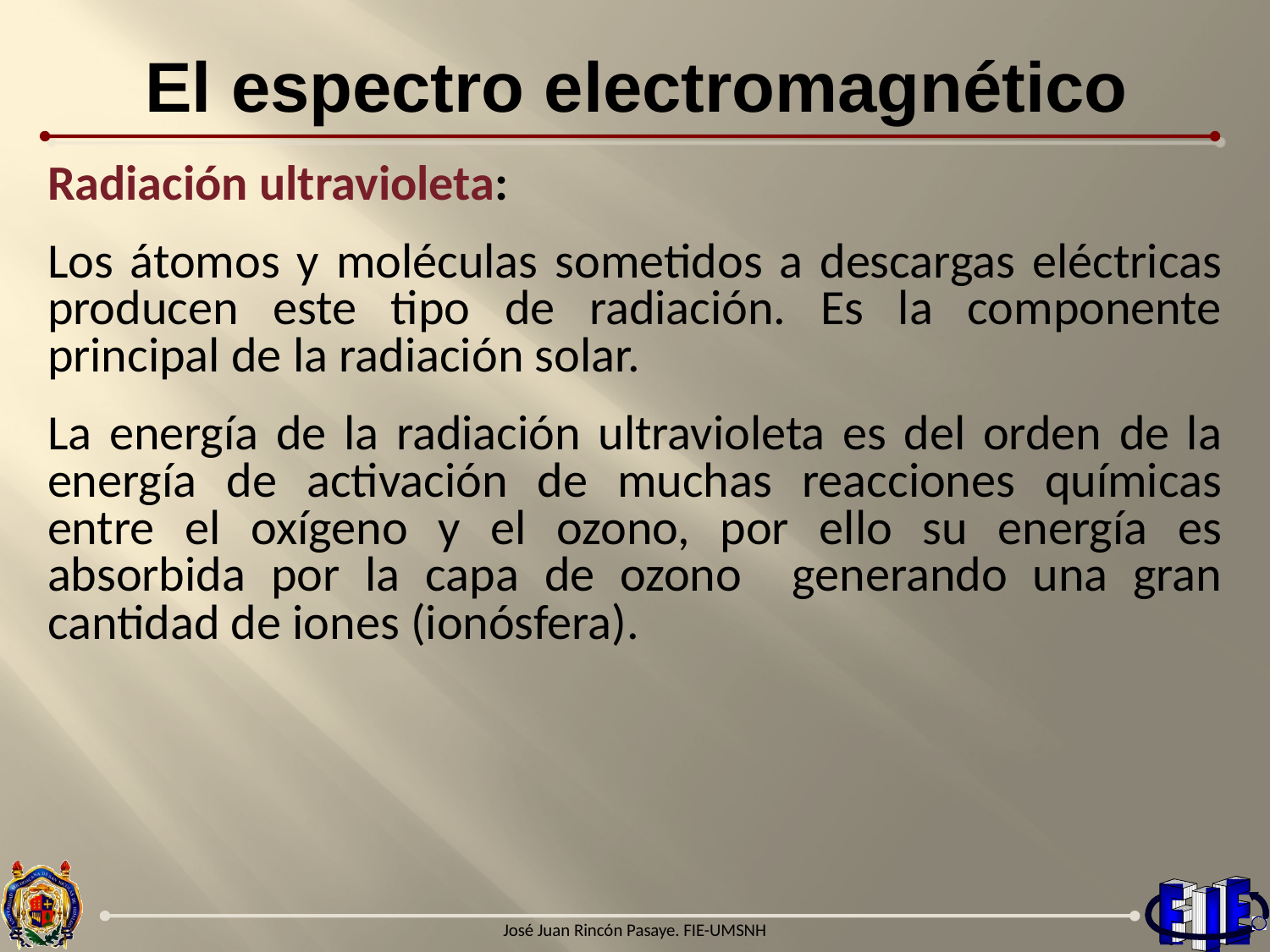

# El espectro electromagnético
Radiación ultravioleta:

Los átomos y moléculas sometidos a descargas eléctricas producen este tipo de radiación. Es la componente principal de la radiación solar.

La energía de la radiación ultravioleta es del orden de la energía de activación de muchas reacciones químicas entre el oxígeno y el ozono, por ello su energía es absorbida por la capa de ozono  generando una gran cantidad de iones (ionósfera).
José Juan Rincón Pasaye. FIE-UMSNH